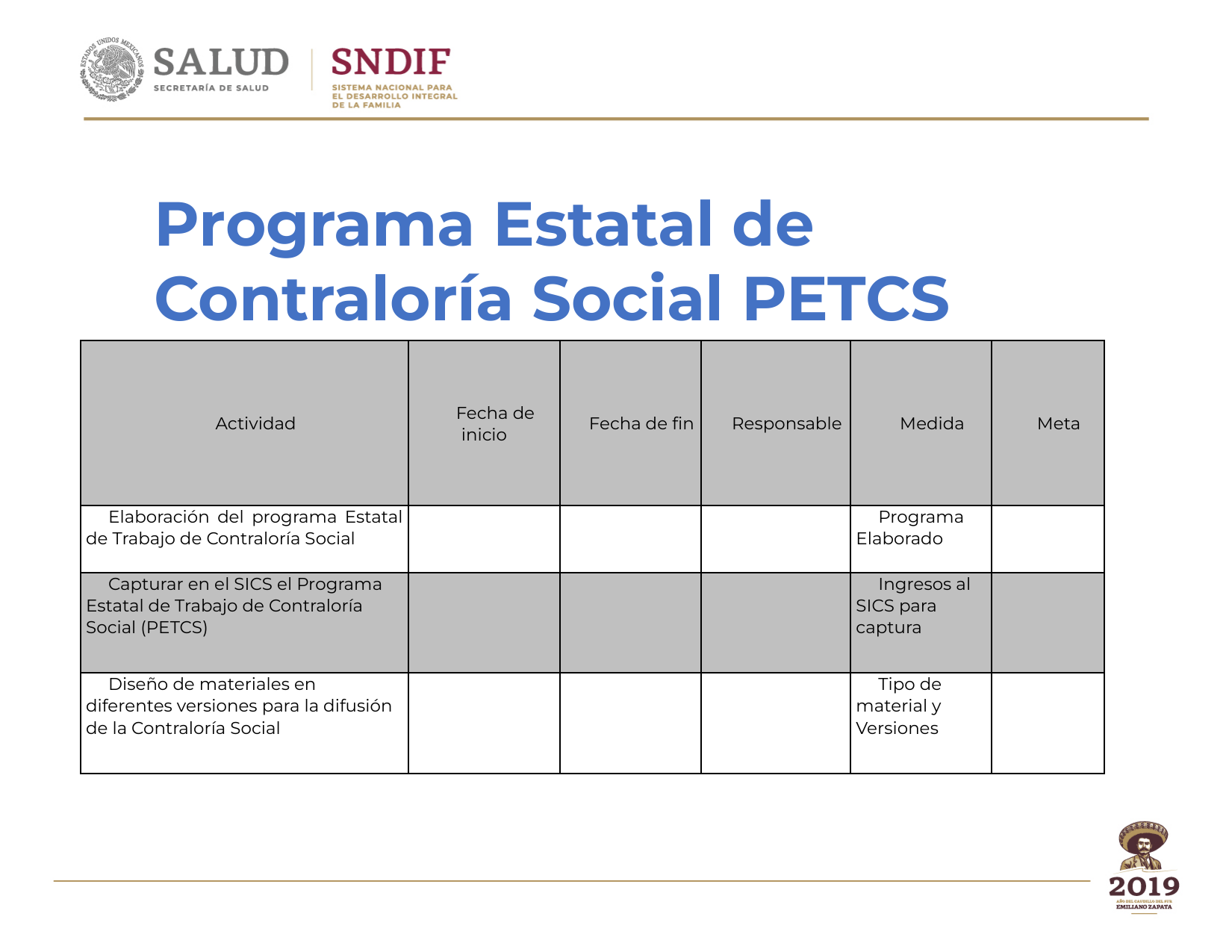

#
Programa Estatal de Contraloría Social PETCS
| Actividad | Fecha de inicio | Fecha de fin | Responsable | Medida | Meta |
| --- | --- | --- | --- | --- | --- |
| Elaboración del programa Estatal de Trabajo de Contraloría Social |  |  |  | Programa Elaborado |  |
| Capturar en el SICS el Programa Estatal de Trabajo de Contraloría Social (PETCS) |  |  |  | Ingresos al SICS para captura |  |
| Diseño de materiales en diferentes versiones para la difusión de la Contraloría Social |  |  |  | Tipo de material y Versiones |  |